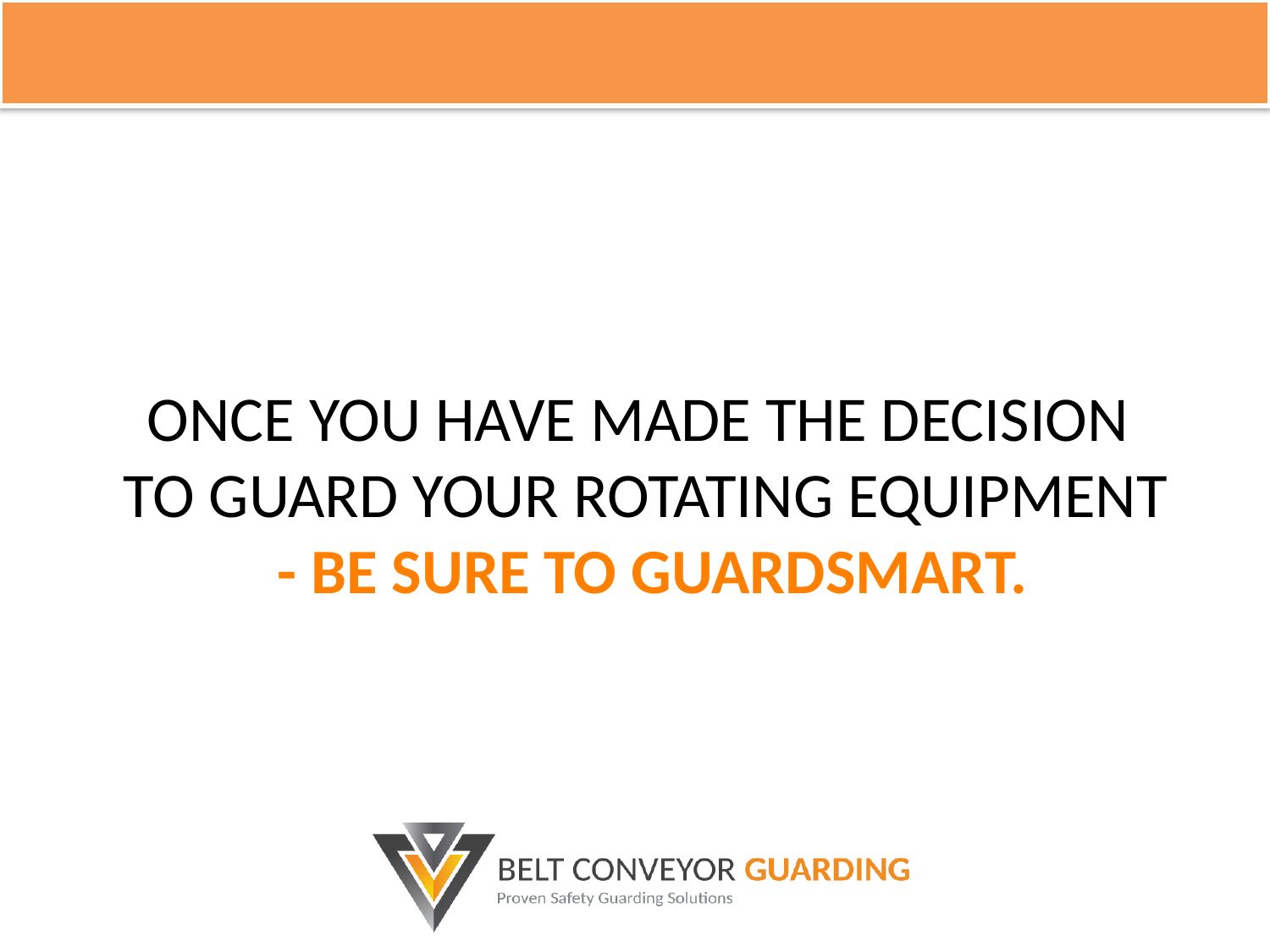

ONCE YOU HAVE MADE THE DECISION
TO GUARD YOUR ROTATING EQUIPMENT
 - BE SURE TO GUARDSMART.